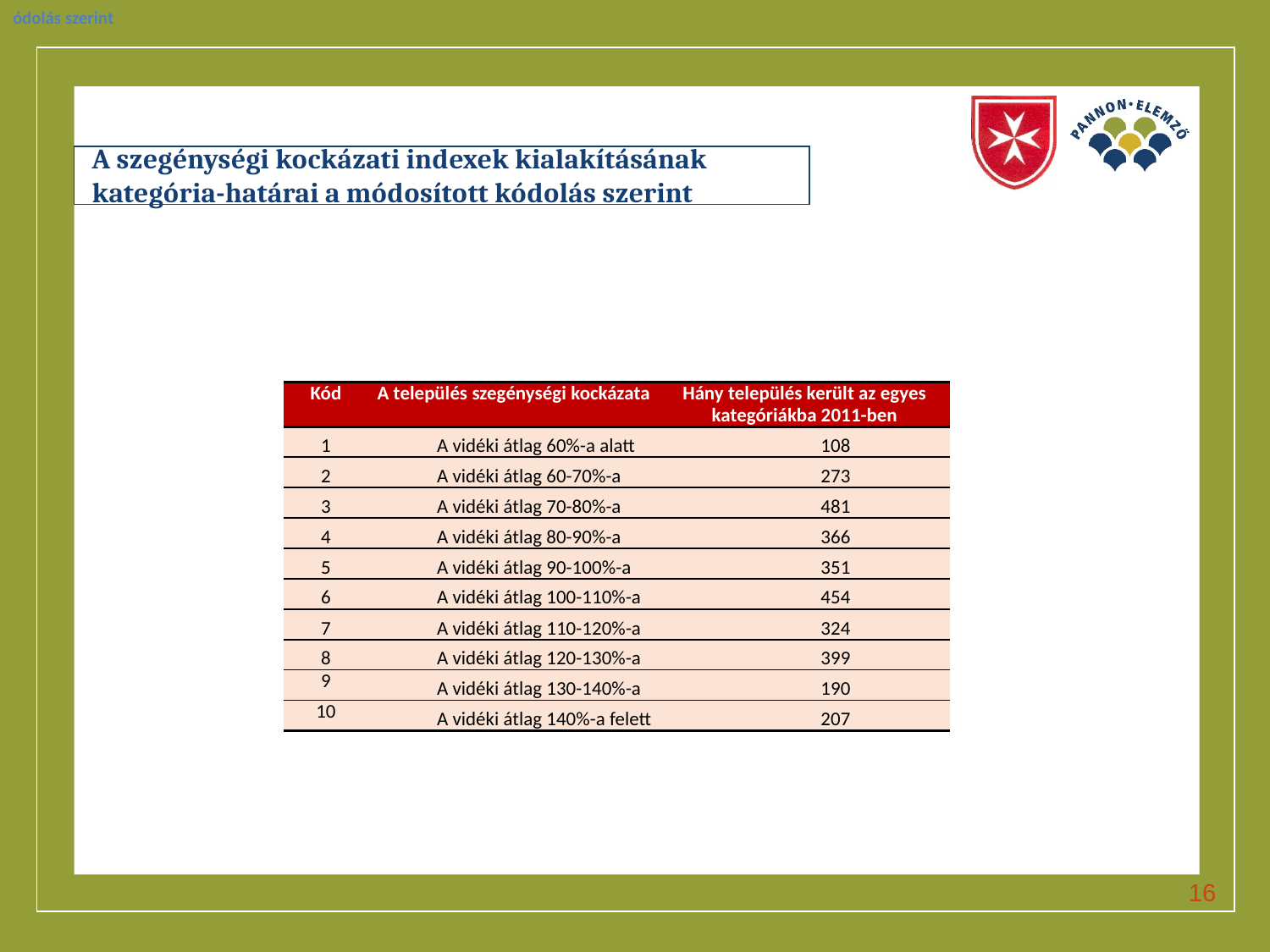

ódolás szerint

# A szegénységi kockázati indexek kialakításának kategória-határai a módosított kódolás szerint
| Kód | A település szegénységi kockázata | Hány település került az egyes kategóriákba 2011-ben |
| --- | --- | --- |
| 1 | A vidéki átlag 60%-a alatt | 108 |
| 2 | A vidéki átlag 60-70%-a | 273 |
| 3 | A vidéki átlag 70-80%-a | 481 |
| 4 | A vidéki átlag 80-90%-a | 366 |
| 5 | A vidéki átlag 90-100%-a | 351 |
| 6 | A vidéki átlag 100-110%-a | 454 |
| 7 | A vidéki átlag 110-120%-a | 324 |
| 8 | A vidéki átlag 120-130%-a | 399 |
| 9 | A vidéki átlag 130-140%-a | 190 |
| 10 | A vidéki átlag 140%-a felett | 207 |
16